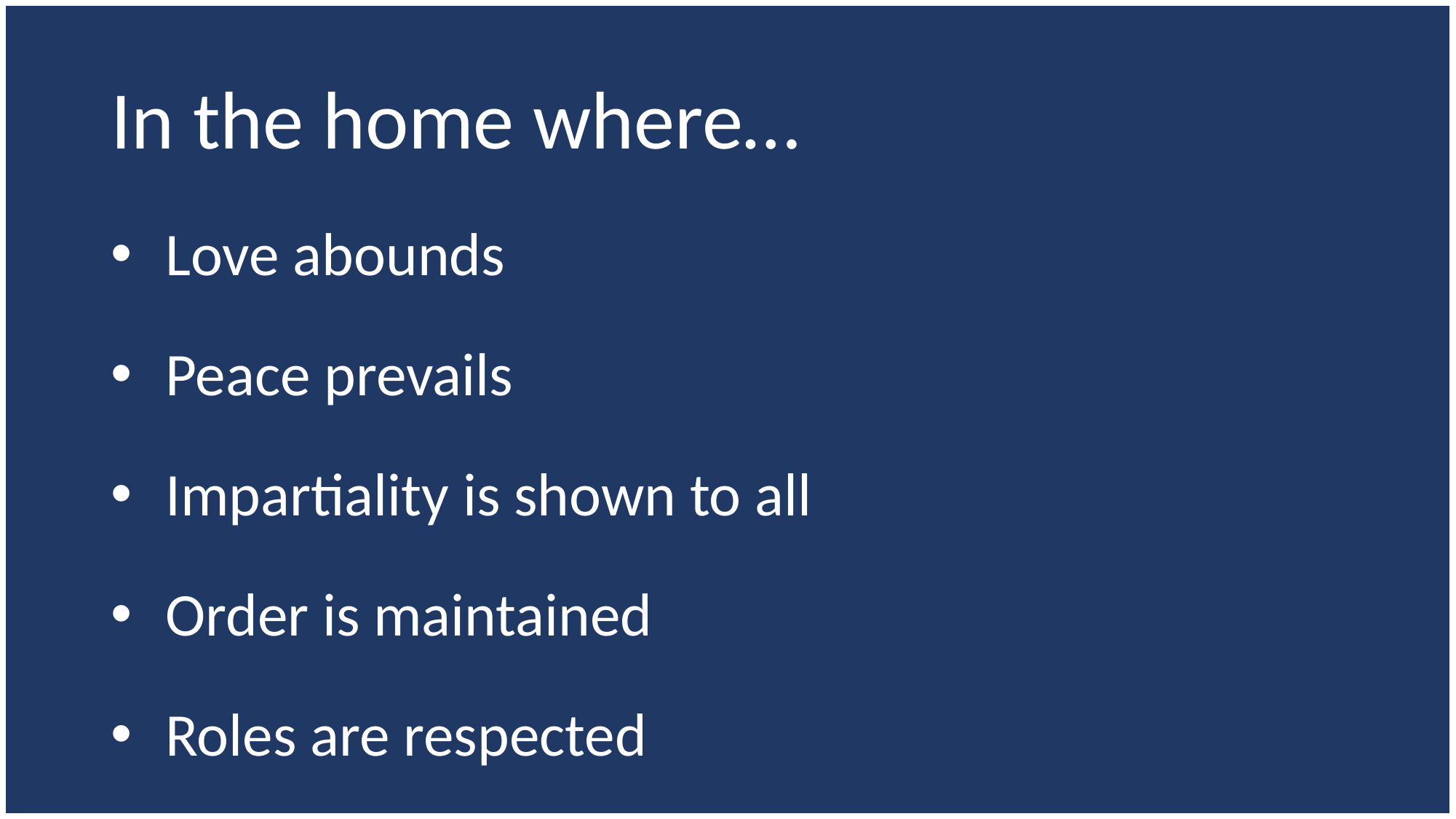

# In the home where…
Love abounds
Peace prevails
Impartiality is shown to all
Order is maintained
Roles are respected